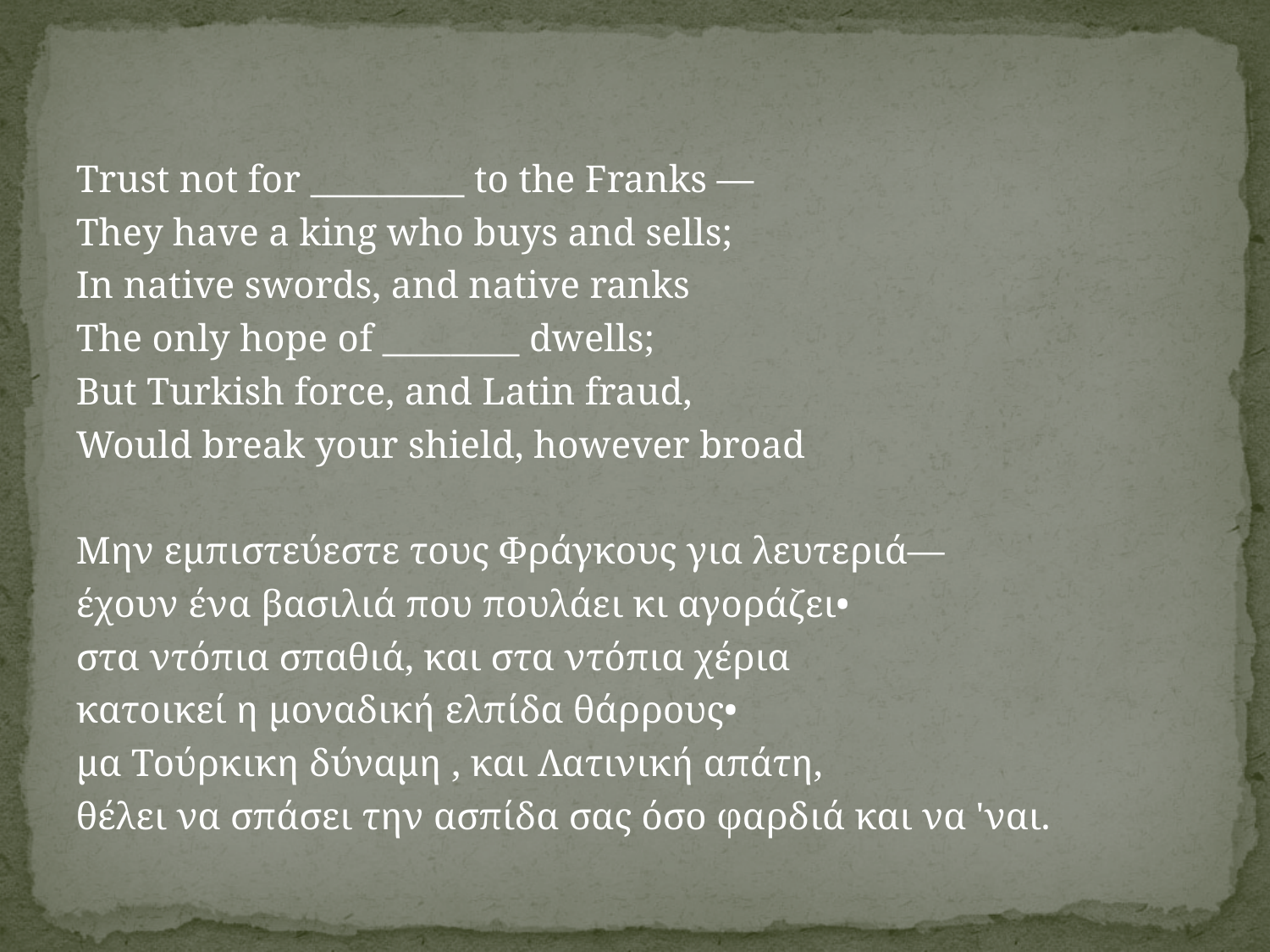

Trust not for _________ to the Franks —
They have a king who buys and sells;
In native swords, and native ranks
The only hope of ________ dwells;
But Turkish force, and Latin fraud,
Would break your shield, however broad

Μην εμπιστεύεστε τους Φράγκους για λευτεριά—
έχουν ένα βασιλιά που πουλάει κι αγοράζει•
στα ντόπια σπαθιά, και στα ντόπια χέρια
κατοικεί η μοναδική ελπίδα θάρρους•
μα Τούρκικη δύναμη , και Λατινική απάτη,
θέλει να σπάσει την ασπίδα σας όσο φαρδιά και να 'ναι.